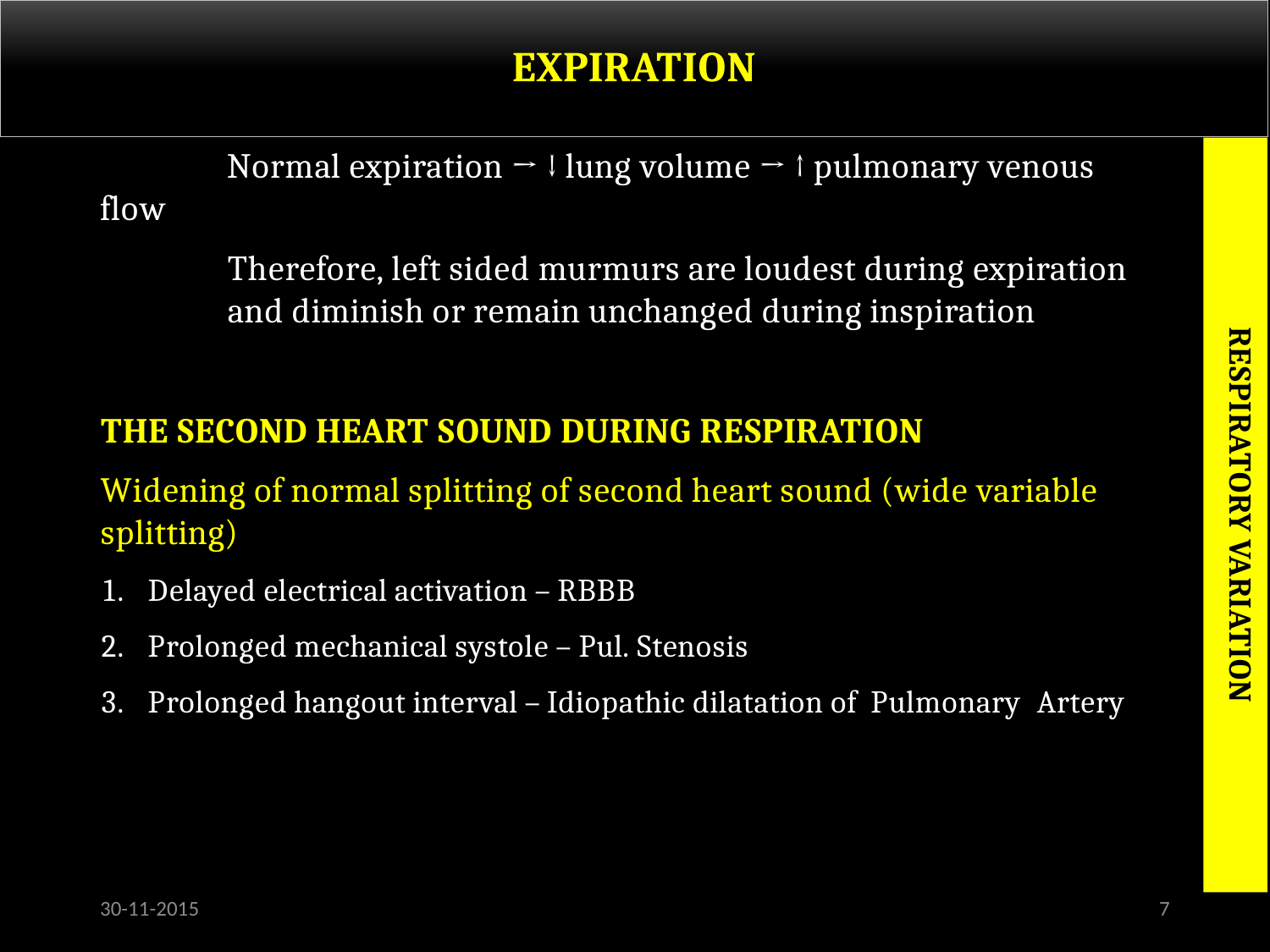

# EXPIRATION
	Normal expiration → ↓ lung volume → ↑ pulmonary venous 	flow
	Therefore, left sided murmurs are loudest during expiration 	and diminish or remain unchanged during inspiration

THE SECOND HEART SOUND DURING RESPIRATION
Widening of normal splitting of second heart sound (wide variable splitting)
Delayed electrical activation – RBBB
Prolonged mechanical systole – Pul. Stenosis
Prolonged hangout interval – Idiopathic dilatation of  Pulmonary 	Artery
RESPIRATORY VARIATION
30-11-2015
7